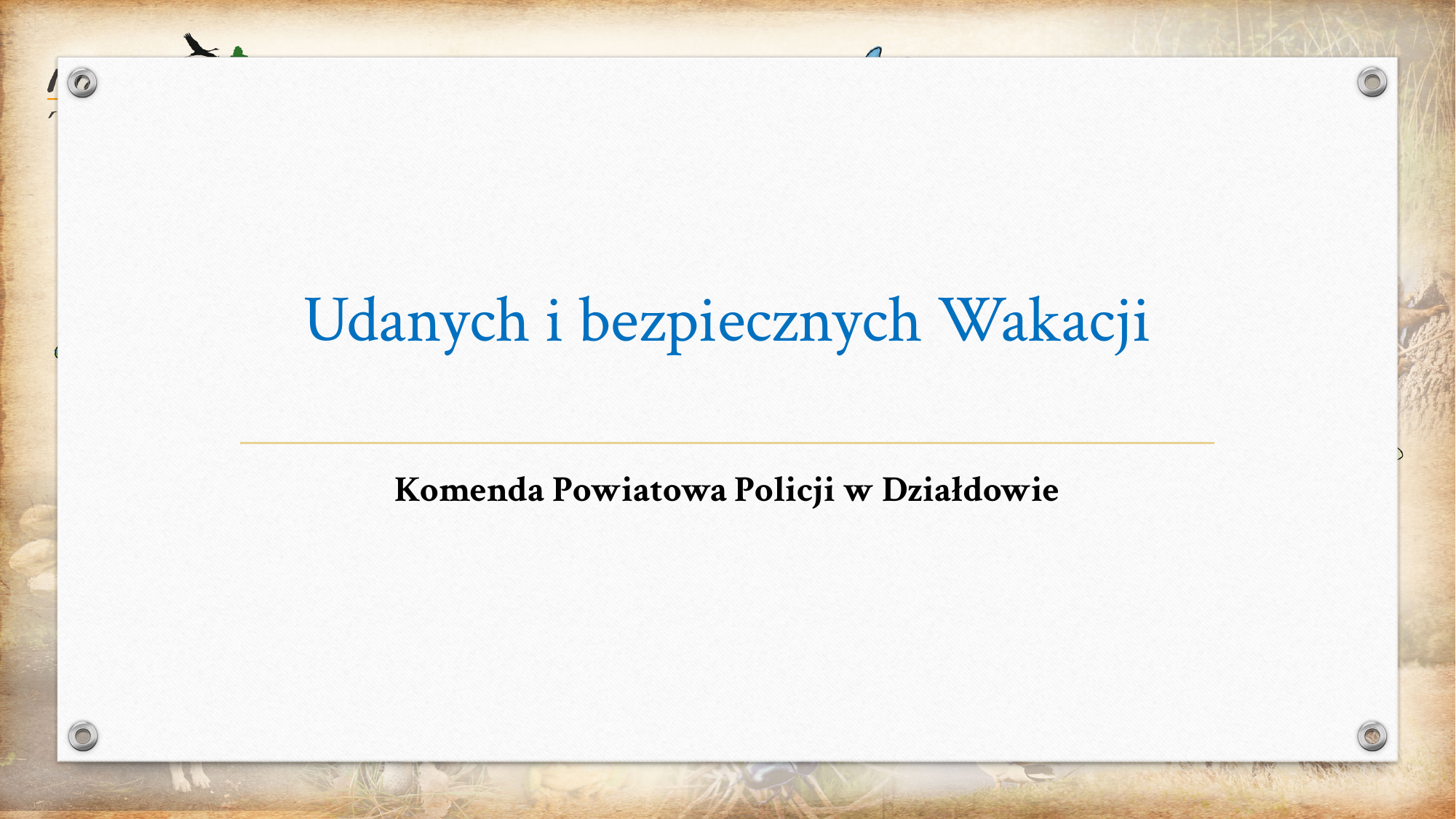

# Udanych i bezpiecznych Wakacji
Komenda Powiatowa Policji w Działdowie